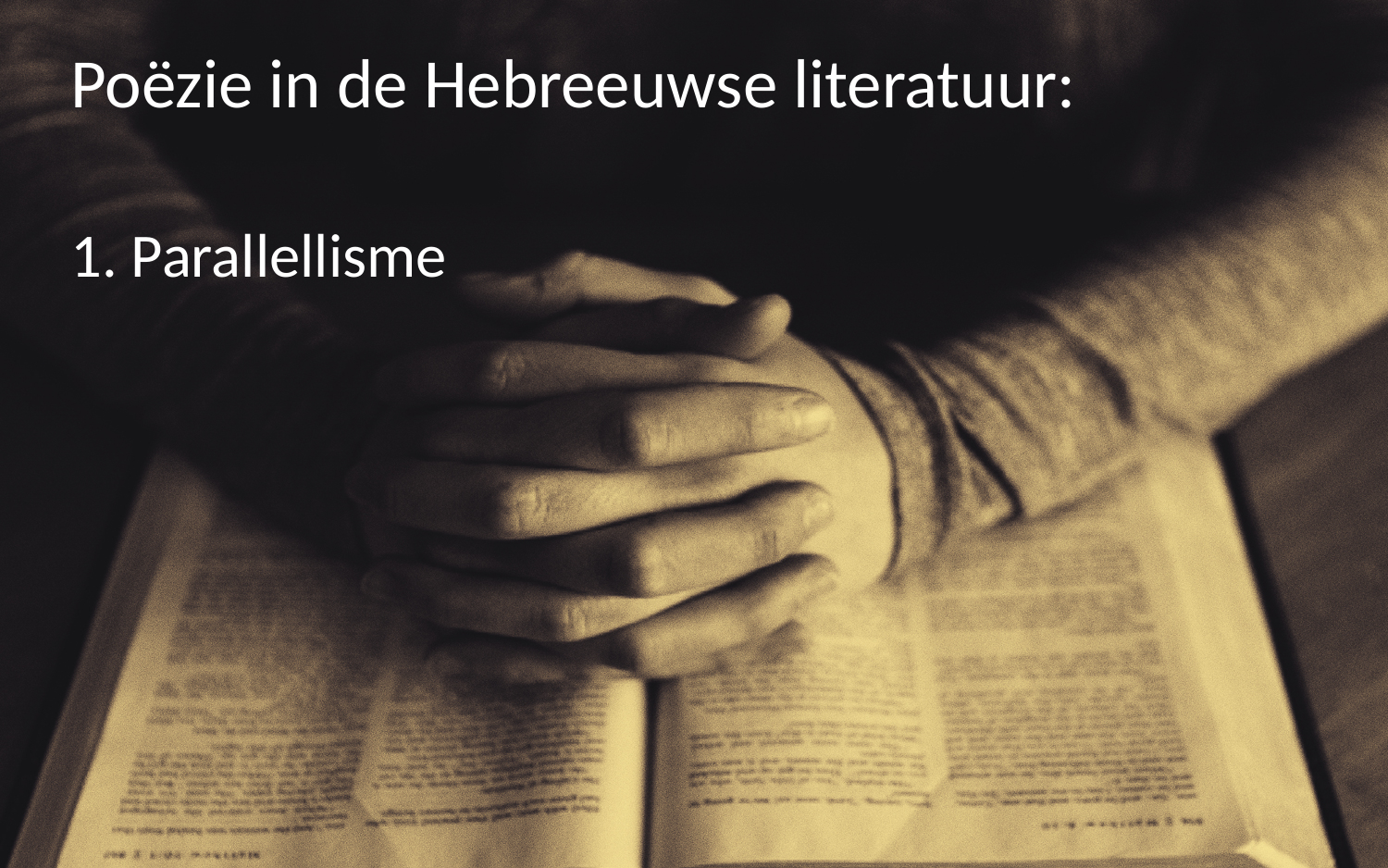

Poëzie in de Hebreeuwse literatuur:

1. Parallellisme